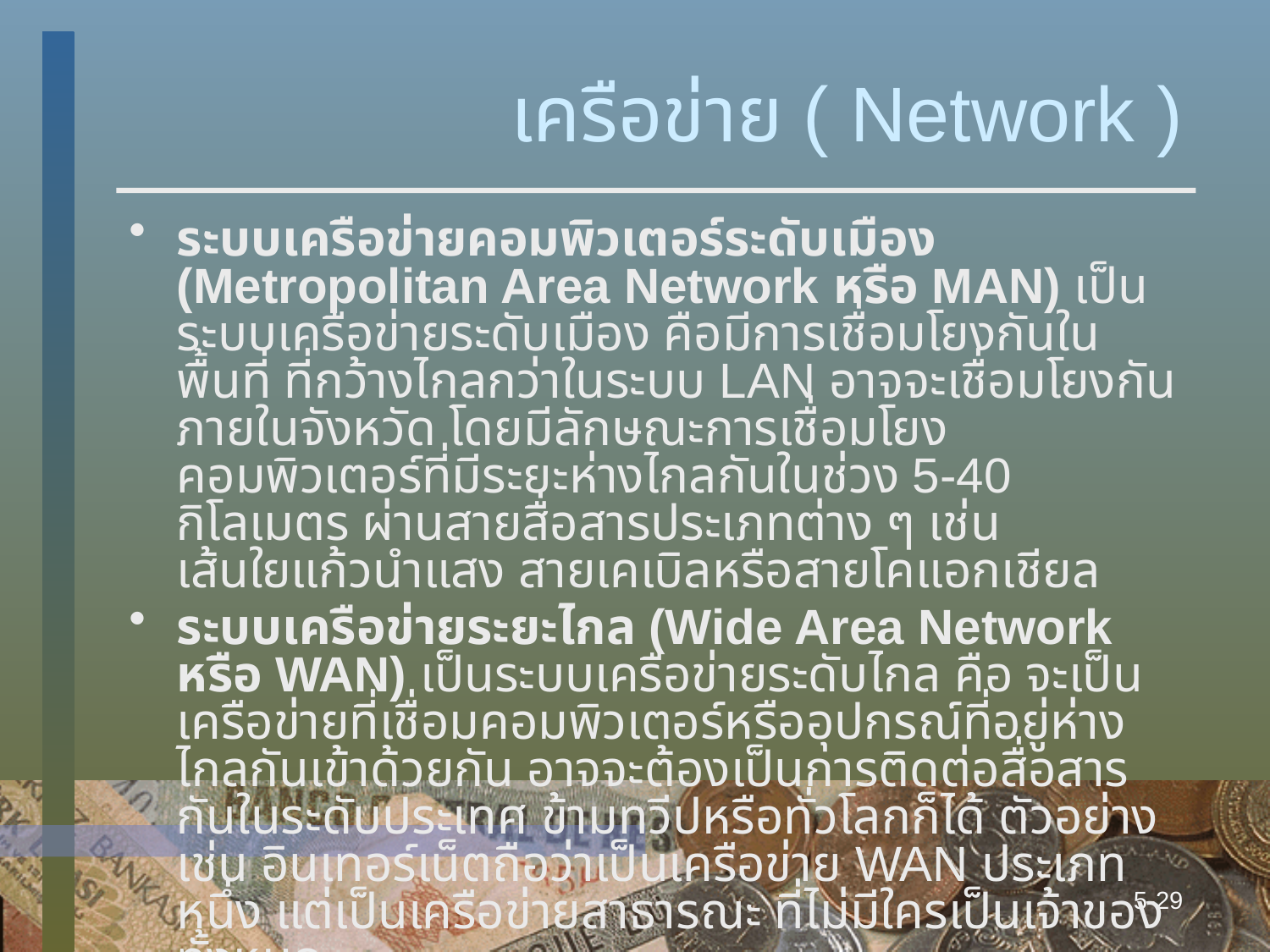

# เครือข่าย ( Network )
ระบบเครือข่ายคอมพิวเตอร์ระดับเมือง (Metropolitan Area Network หรือ MAN) เป็นระบบเครือข่ายระดับเมือง คือมีการเชื่อมโยงกันในพื้นที่ ที่กว้างไกลกว่าในระบบ LAN อาจจะเชื่อมโยงกันภายในจังหวัด โดยมีลักษณะการเชื่อมโยงคอมพิวเตอร์ที่มีระยะห่างไกลกันในช่วง 5-40 กิโลเมตร ผ่านสายสื่อสารประเภทต่าง ๆ เช่น เส้นใยแก้วนำแสง สายเคเบิลหรือสายโคแอกเชียล
ระบบเครือข่ายระยะไกล (Wide Area Network หรือ WAN) เป็นระบบเครือข่ายระดับไกล คือ จะเป็นเครือข่ายที่เชื่อมคอมพิวเตอร์หรืออุปกรณ์ที่อยู่ห่างไกลกันเข้าด้วยกัน อาจจะต้องเป็นการติดต่อสื่อสารกันในระดับประเทศ ข้ามทวีปหรือทั่วโลกก็ได้ ตัวอย่างเช่น อินเทอร์เน็ตถือว่าเป็นเครือข่าย WAN ประเภทหนึ่ง แต่เป็นเครือข่ายสาธารณะ ที่ไม่มีใครเป็นเจ้าของทั้งหมด

5-29